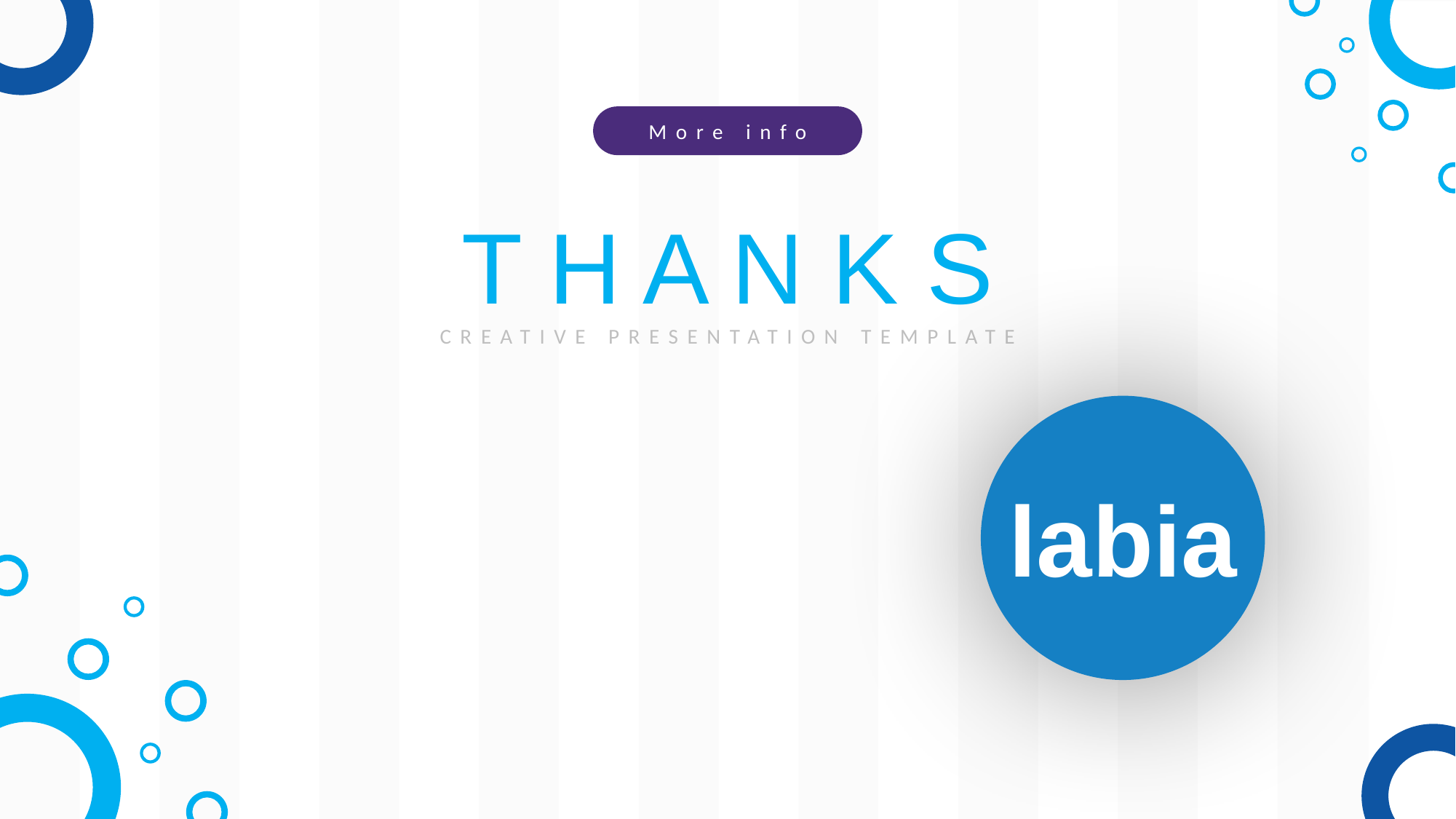

More info
T H A N K S
CREATIVE PRESENTATION TEMPLATE

labia